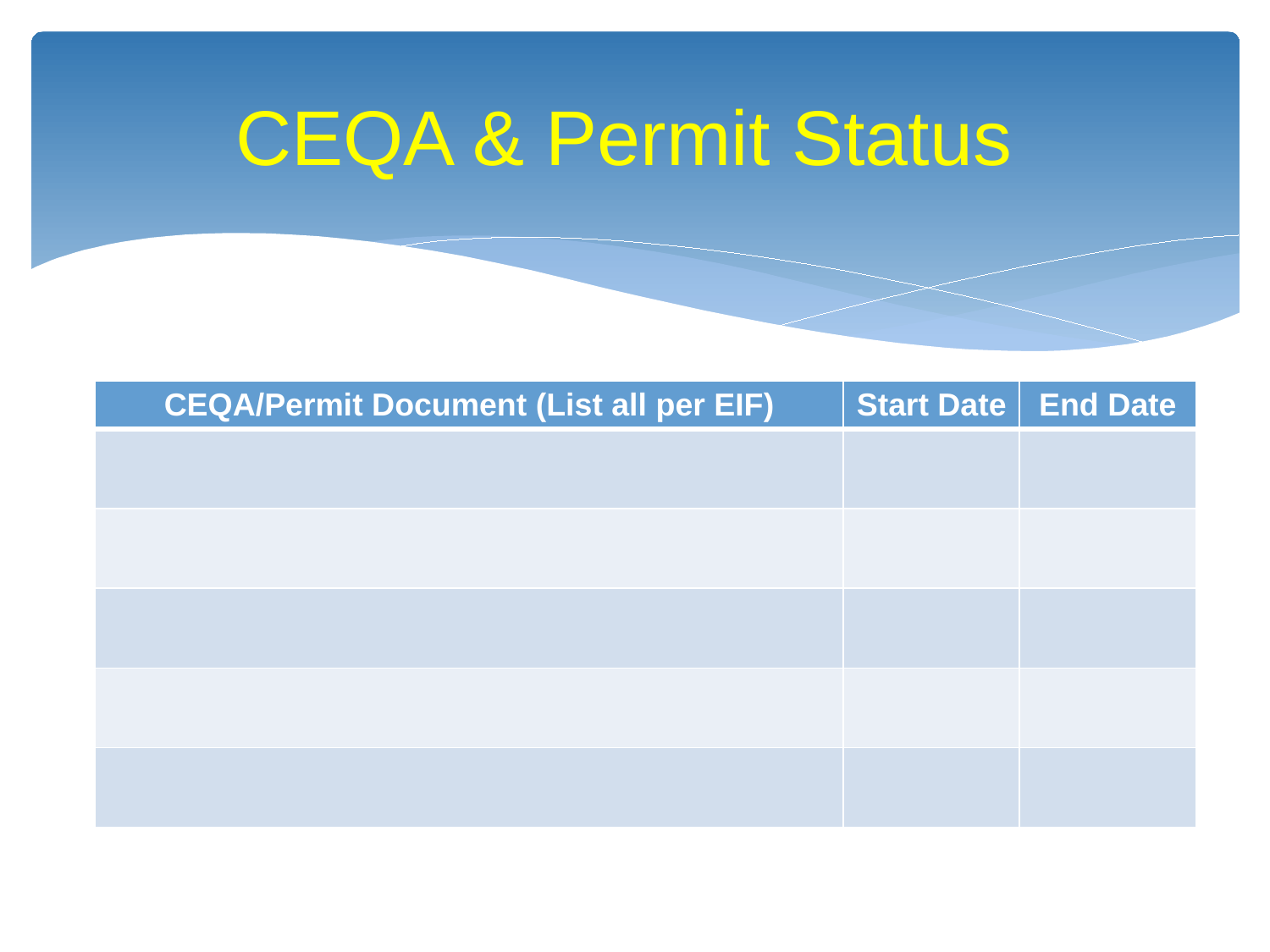

# CEQA & Permit Status
| CEQA/Permit Document (List all per EIF) | Start Date | End Date |
| --- | --- | --- |
|  |  |  |
|  |  |  |
|  |  |  |
|  |  |  |
|  |  |  |